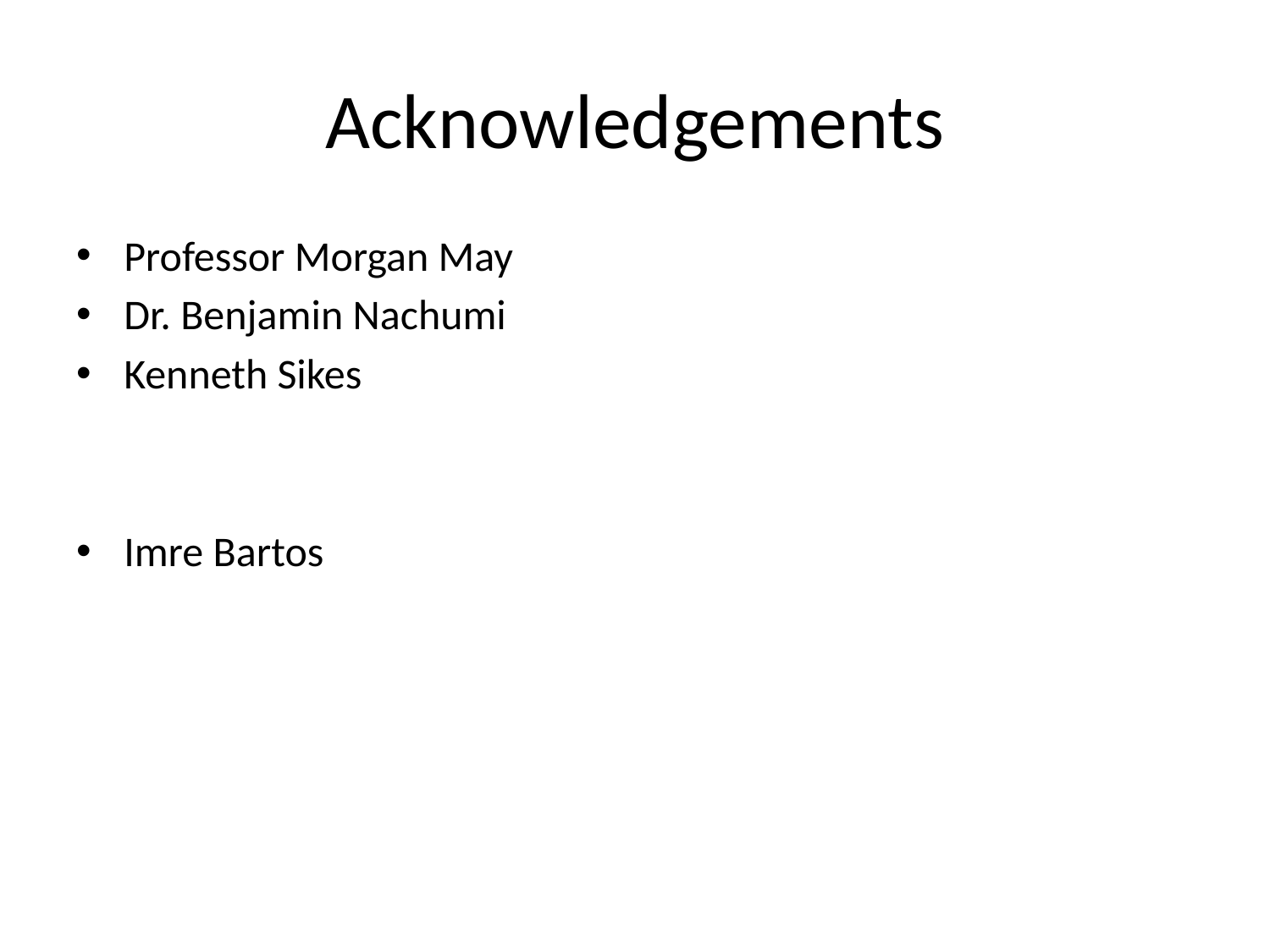

# Acknowledgements
Professor Morgan May
Dr. Benjamin Nachumi
Kenneth Sikes

Imre Bartos